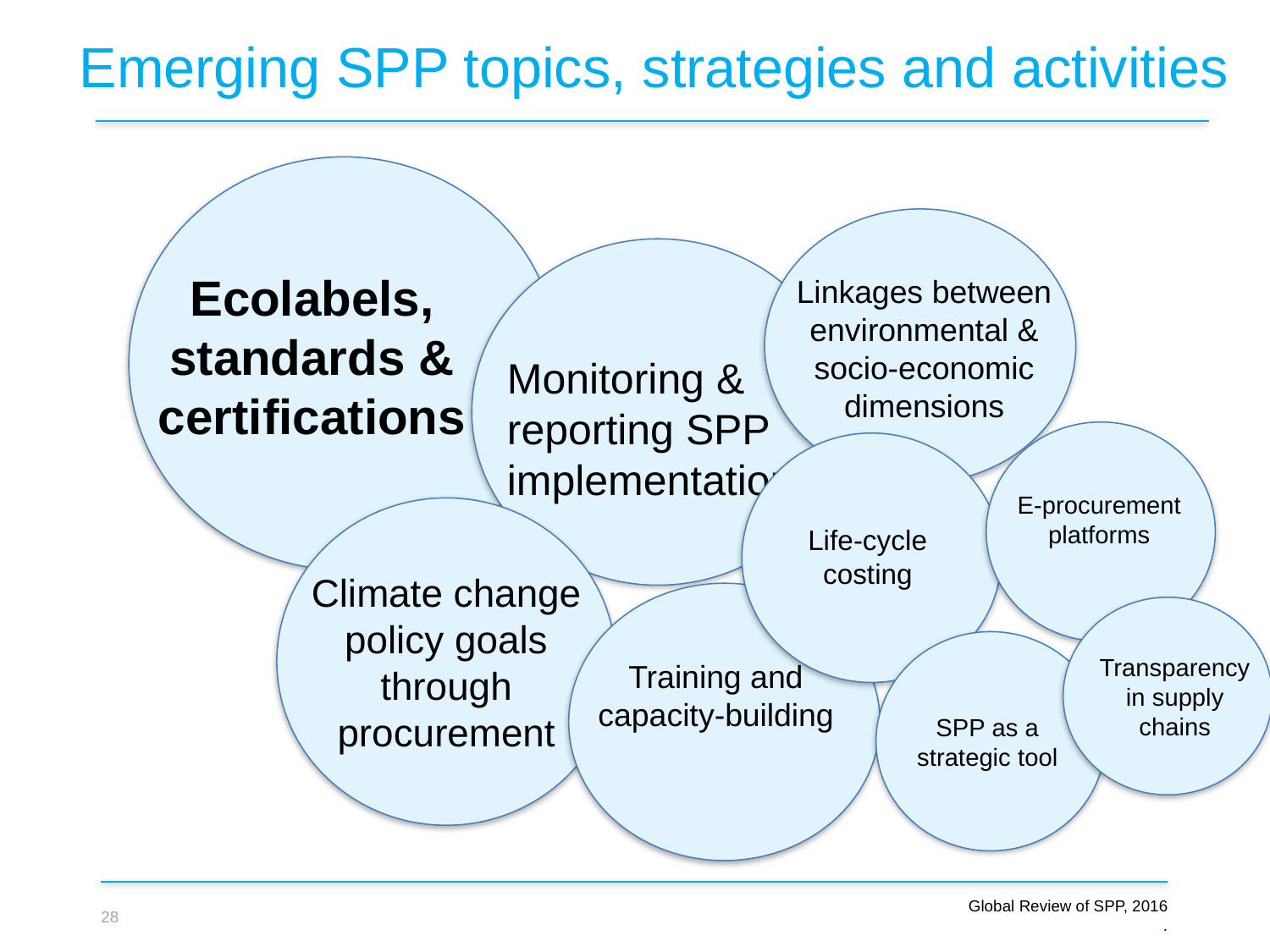

Emerging SPP topics, strategies and activities

Ecolabels, standards & certifications

Linkages between environmental & socio-economic dimensions

Monitoring & reporting SPP implementation

E-procurement platforms

Life-cycle costing

Climate change policy goals through procurement

Training and capacity-building

Transparency in supply chains

SPP as a strategic tool

28
Global Review of SPP, 2016
.